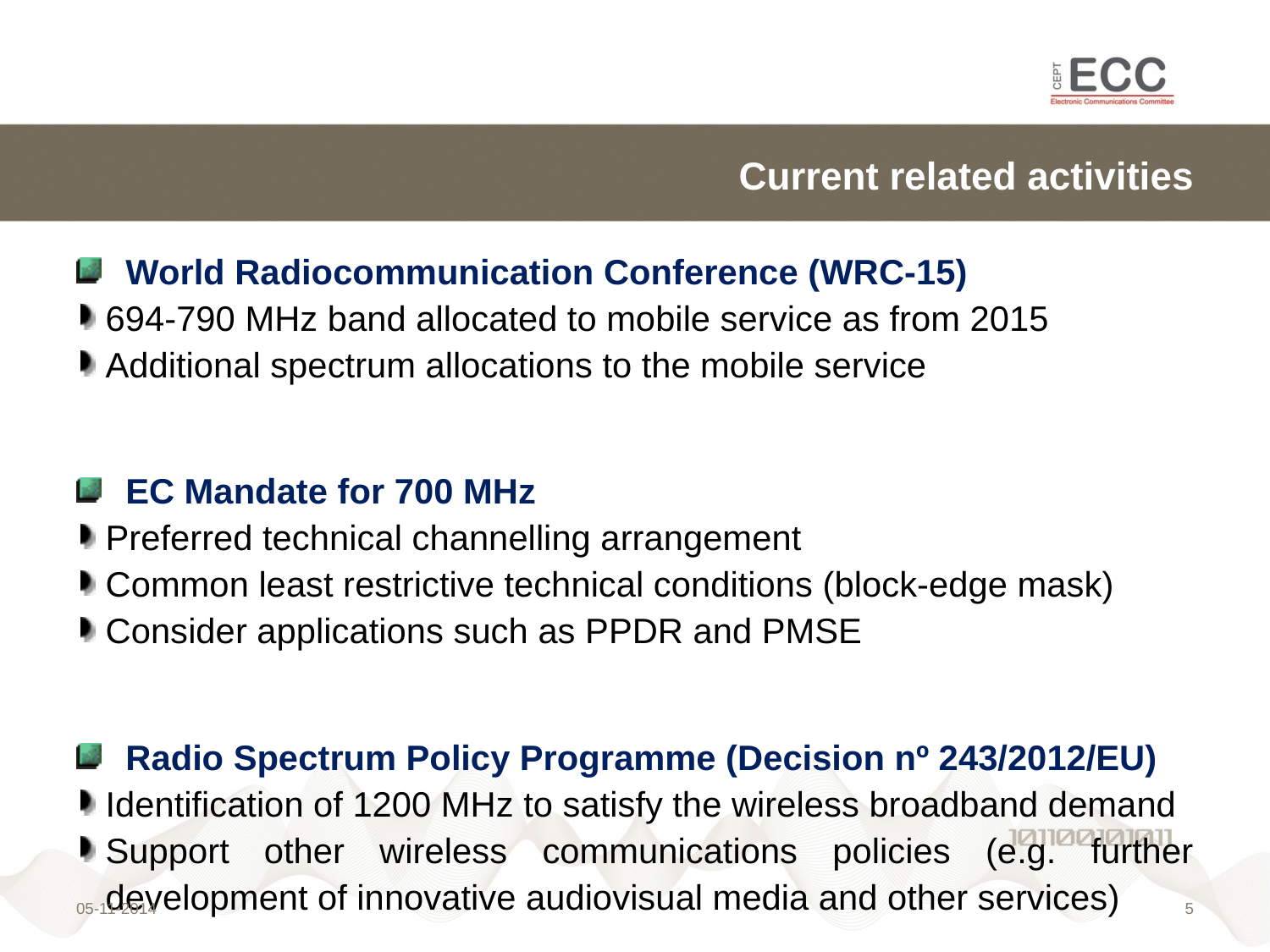

# Current related activities
World Radiocommunication Conference (WRC-15)
694-790 MHz band allocated to mobile service as from 2015
Additional spectrum allocations to the mobile service

EC Mandate for 700 MHz
Preferred technical channelling arrangement
Common least restrictive technical conditions (block-edge mask)
Consider applications such as PPDR and PMSE

Radio Spectrum Policy Programme (Decision nº 243/2012/EU)
Identification of 1200 MHz to satisfy the wireless broadband demand
Support other wireless communications policies (e.g. further development of innovative audiovisual media and other services)
05-11-2014
5